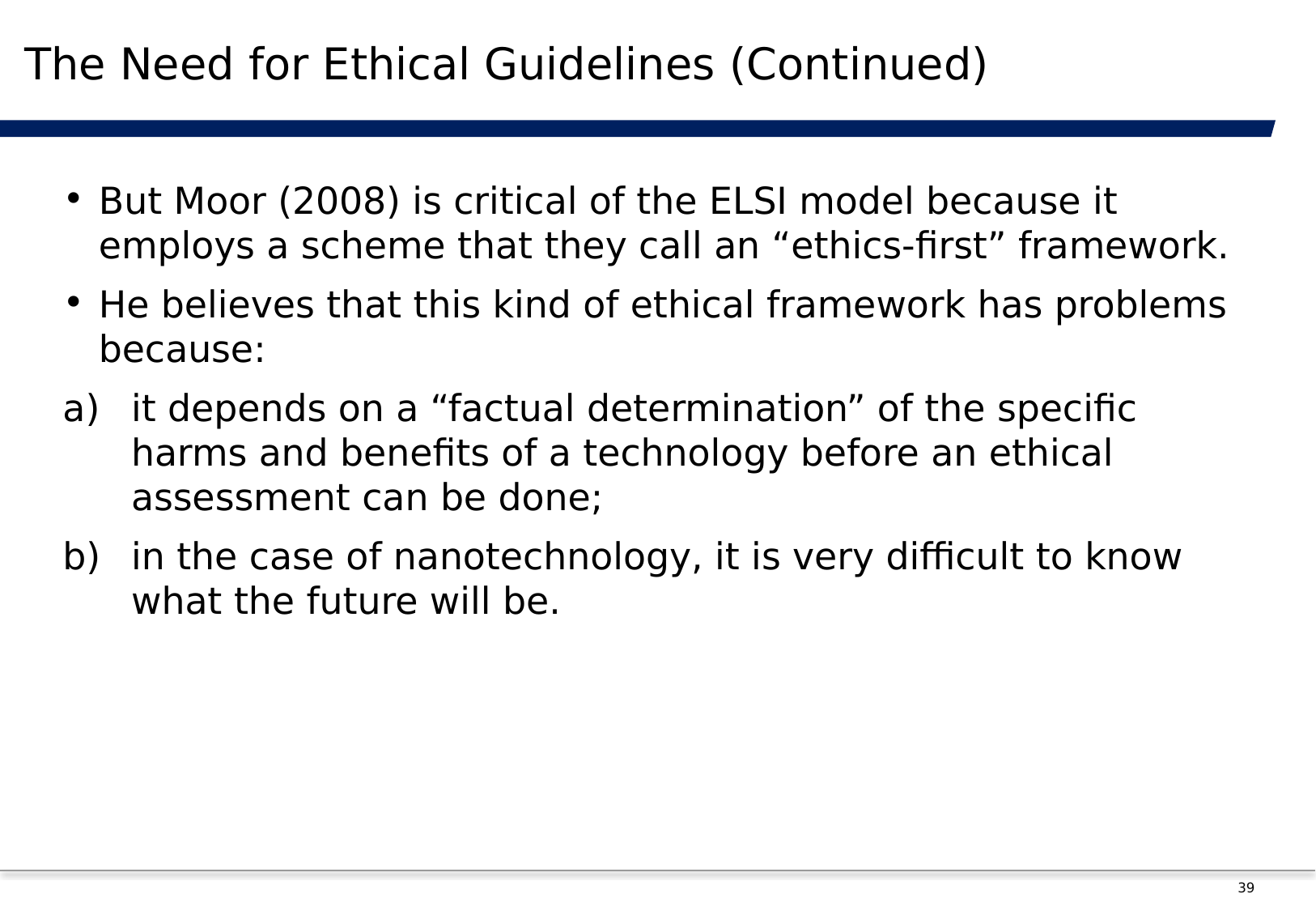

# The Need for Ethical Guidelines (Continued)
But Moor (2008) is critical of the ELSI model because it employs a scheme that they call an “ethics-first” framework.
He believes that this kind of ethical framework has problems because:
it depends on a “factual determination” of the specific harms and benefits of a technology before an ethical assessment can be done;
in the case of nanotechnology, it is very difficult to know what the future will be.